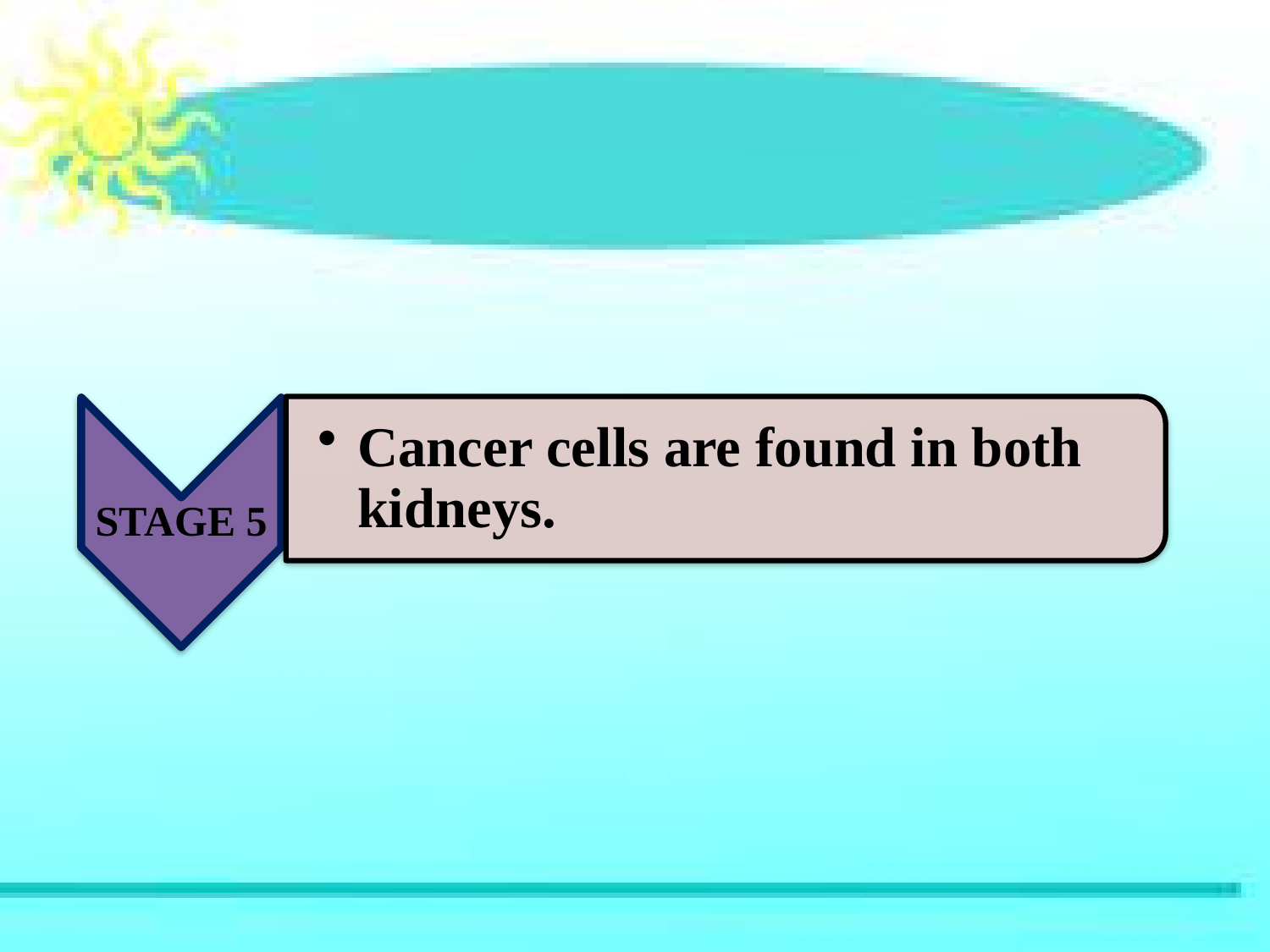

STAGE 5
Cancer cells are found in both kidneys.